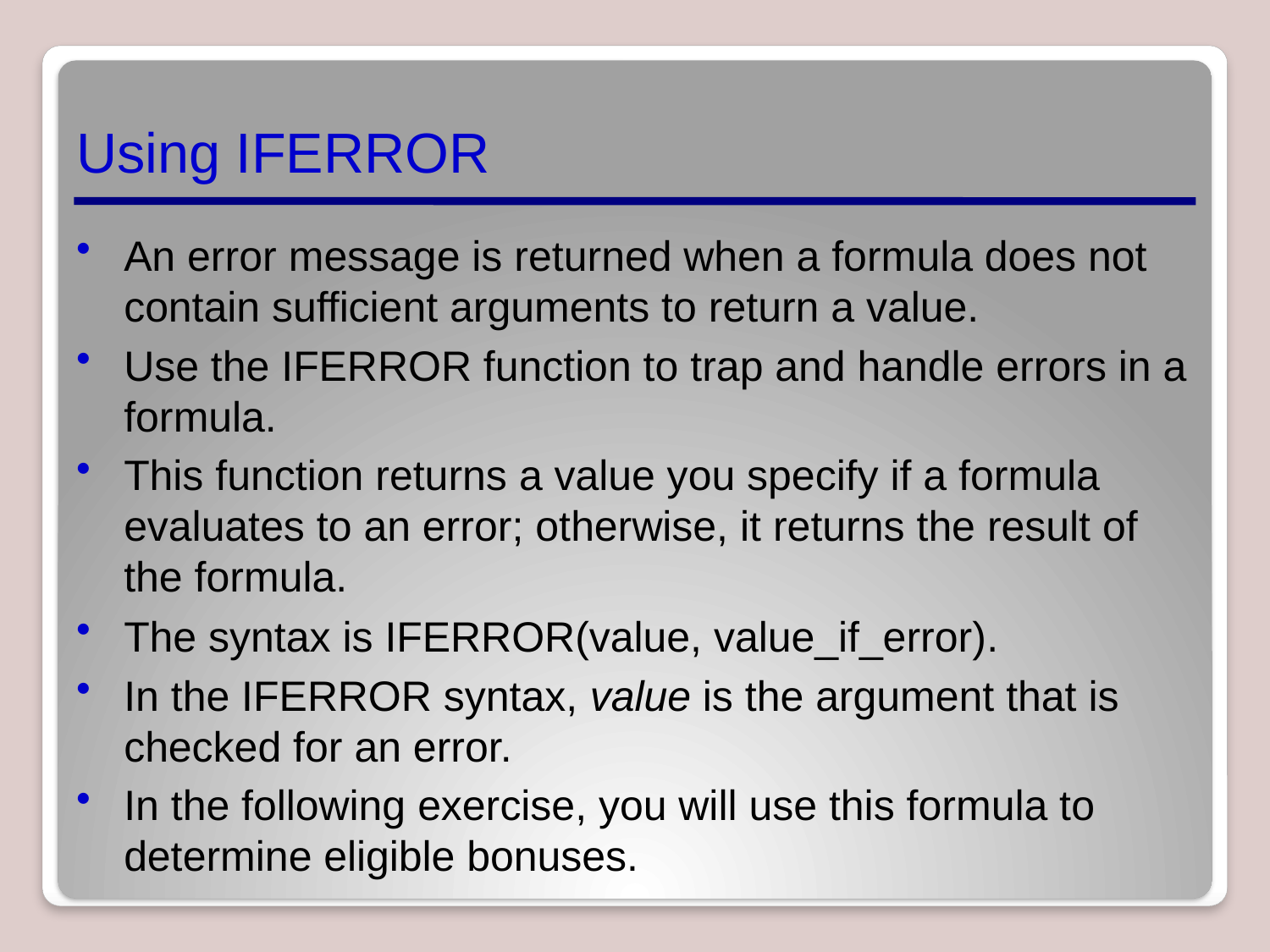

# Using IFERROR
An error message is returned when a formula does not contain sufficient arguments to return a value.
Use the IFERROR function to trap and handle errors in a formula.
This function returns a value you specify if a formula evaluates to an error; otherwise, it returns the result of the formula.
The syntax is IFERROR(value, value_if_error).
In the IFERROR syntax, value is the argument that is checked for an error.
In the following exercise, you will use this formula to determine eligible bonuses.